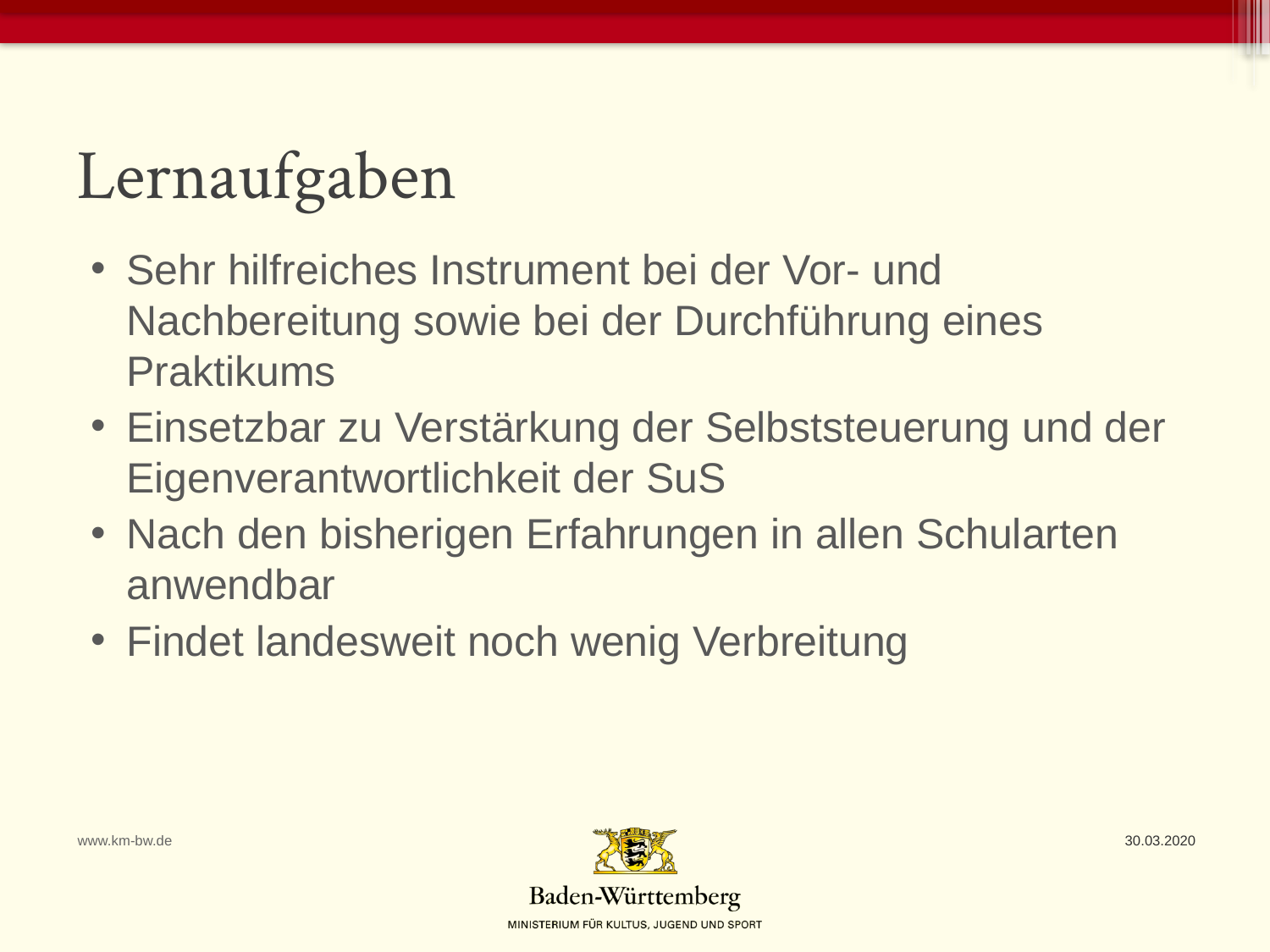

# Lernaufgaben
Sehr hilfreiches Instrument bei der Vor- und Nachbereitung sowie bei der Durchführung eines Praktikums
Einsetzbar zu Verstärkung der Selbststeuerung und der Eigenverantwortlichkeit der SuS
Nach den bisherigen Erfahrungen in allen Schularten anwendbar
Findet landesweit noch wenig Verbreitung
www.km-bw.de
30.03.2020